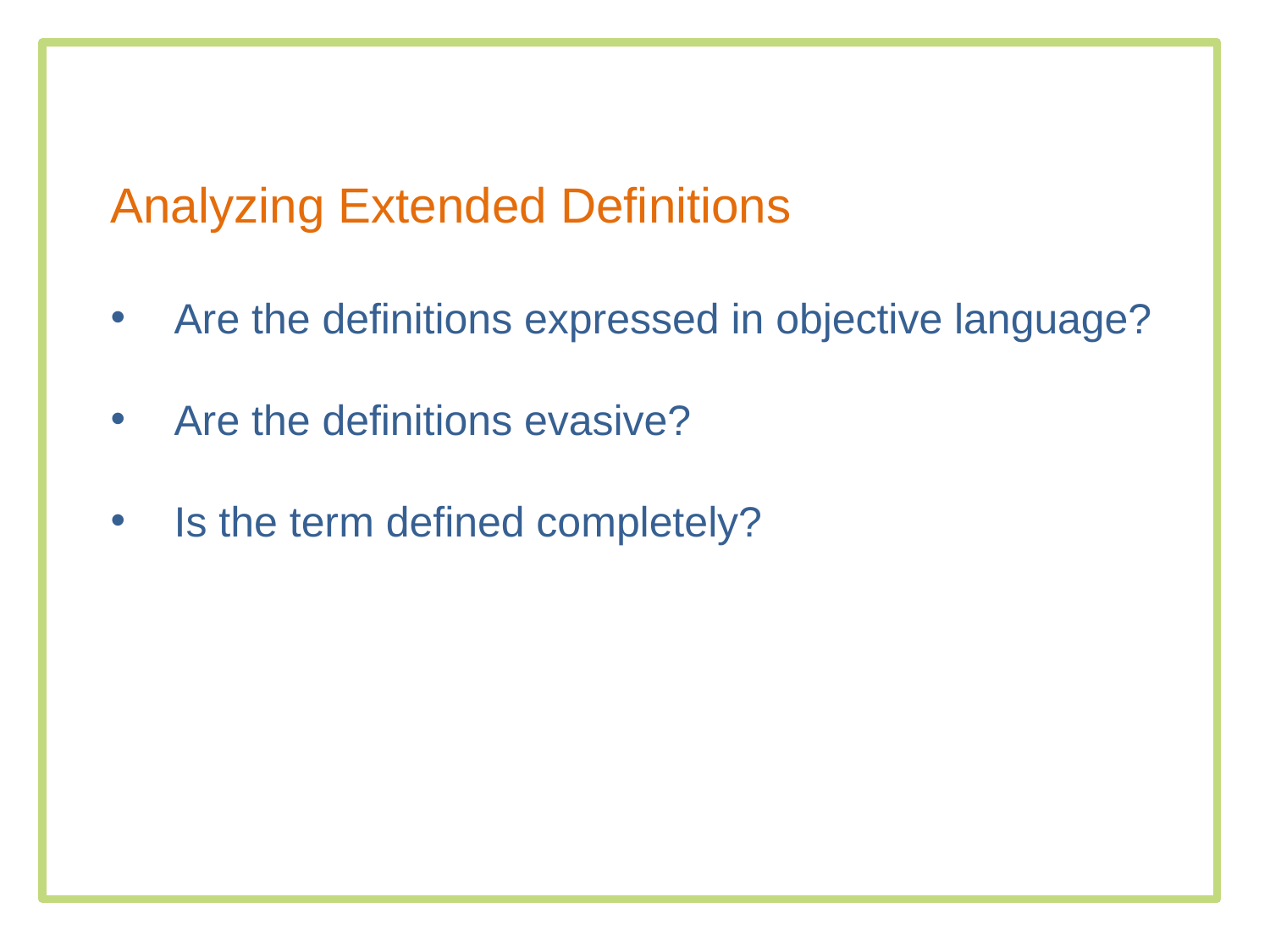

Analyzing Extended Definitions

Are the definitions expressed in objective language?

Are the definitions evasive?

Is the term defined completely?